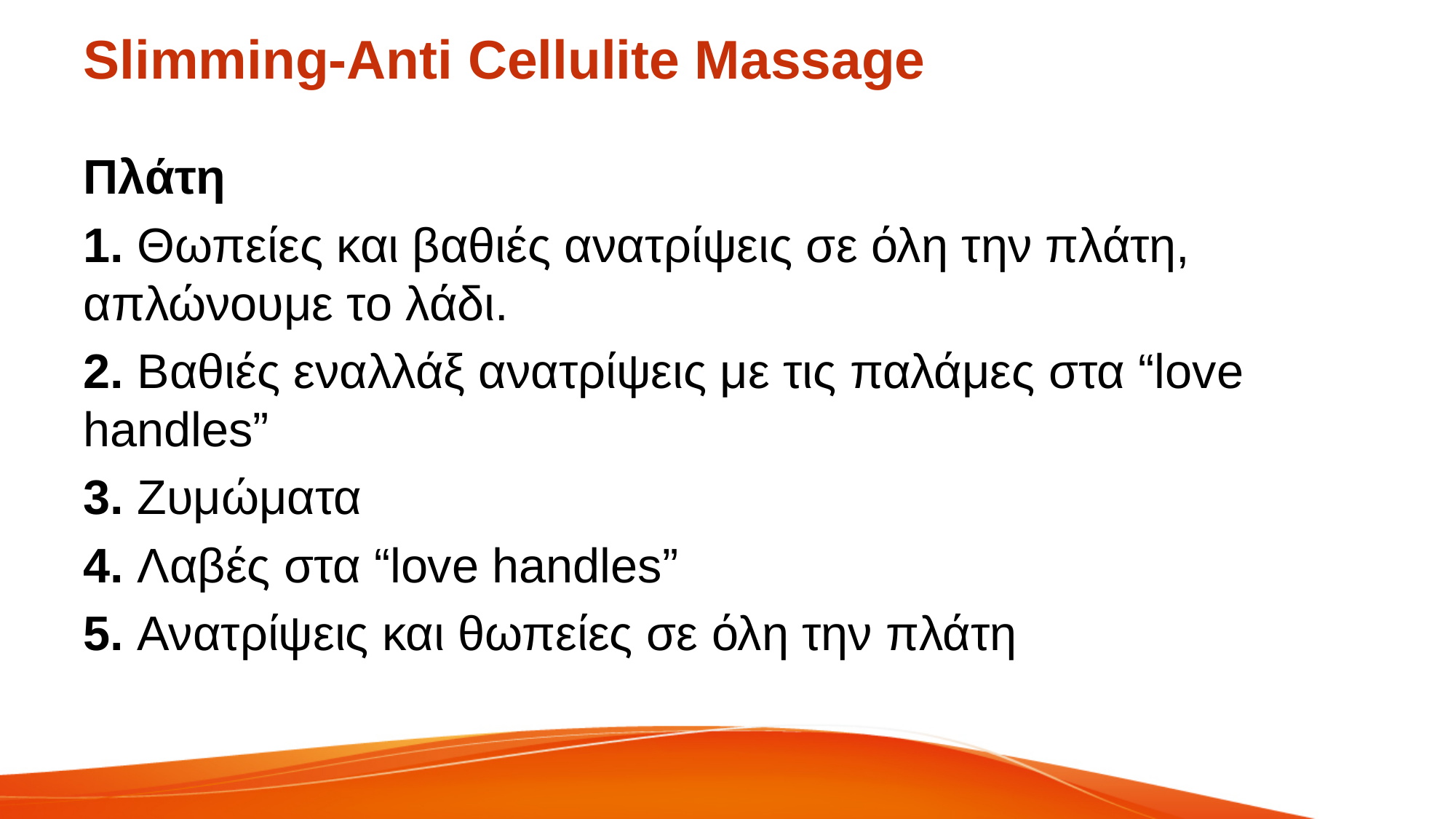

# Slimming-Anti Cellulite Massage
Πλάτη
1. Θωπείες και βαθιές ανατρίψεις σε όλη την πλάτη, απλώνουμε το λάδι.
2. Βαθιές εναλλάξ ανατρίψεις με τις παλάμες στα “love handles”
3. Ζυμώματα
4. Λαβές στα “love handles”
5. Ανατρίψεις και θωπείες σε όλη την πλάτη